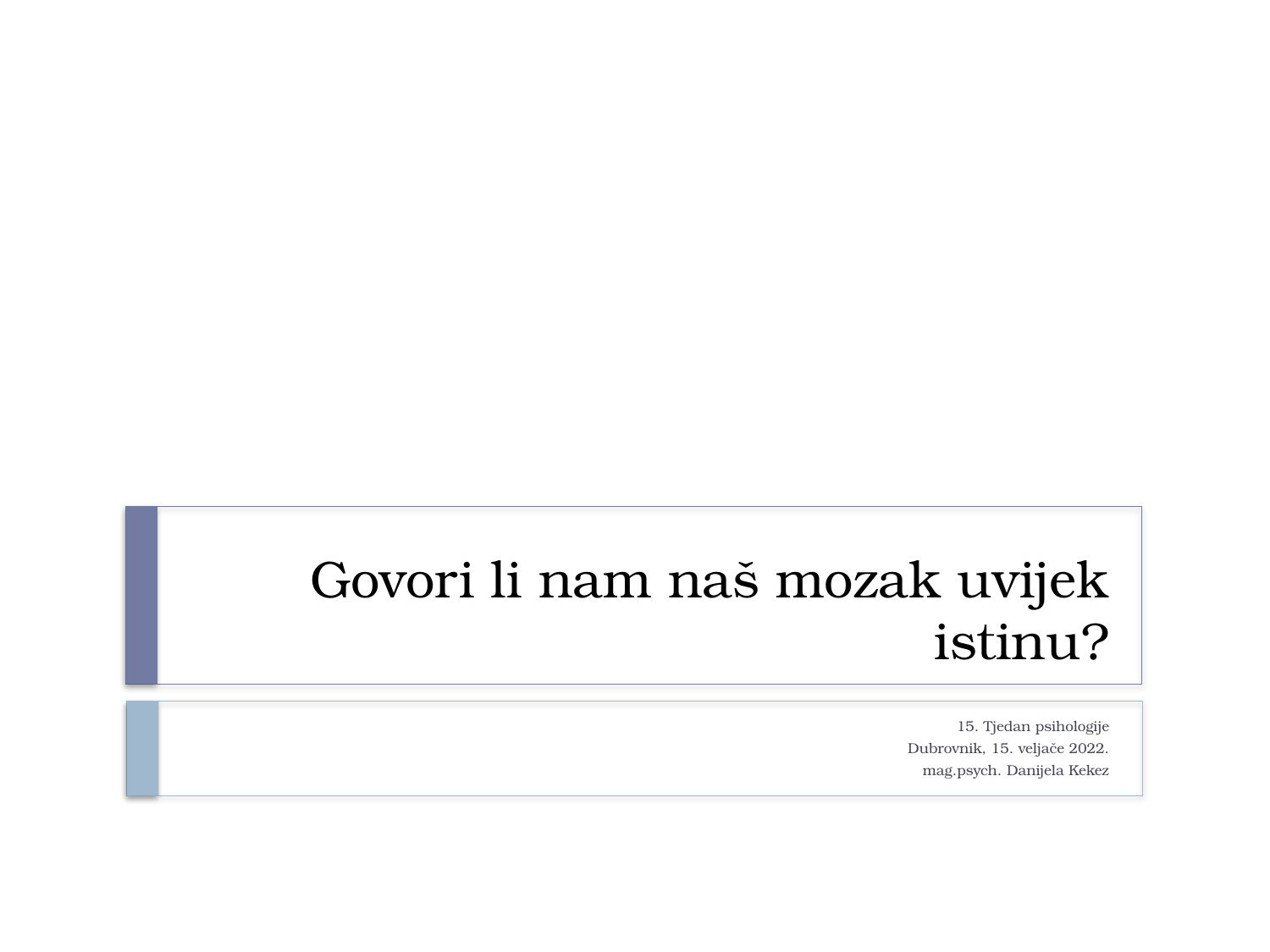

# Govori li nam naš mozak uvijek istinu?
15. Tjedan psihologije
Dubrovnik, 15. veljače 2022.
mag.psych. Danijela Kekez